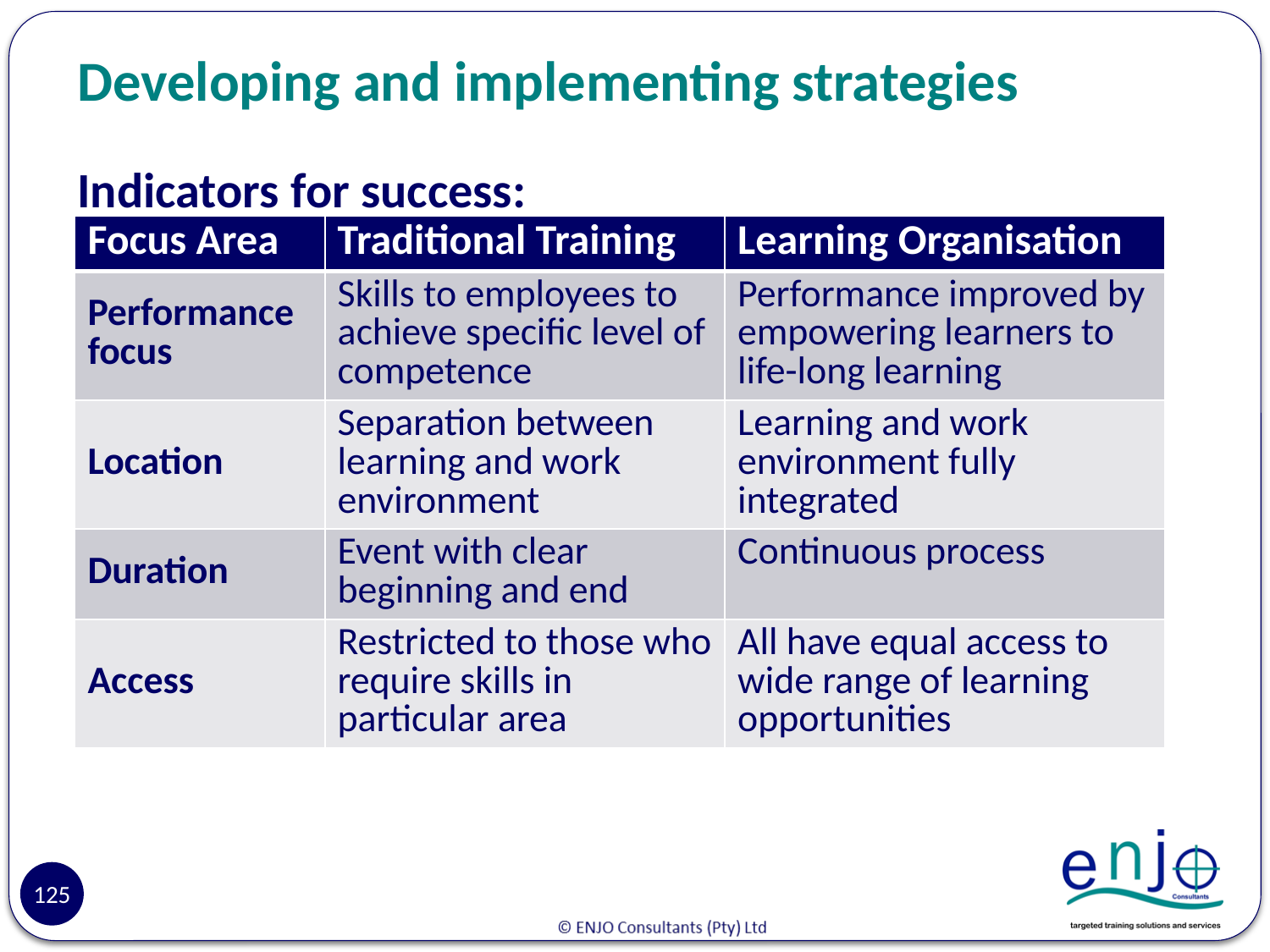

# Developing and implementing strategies
Indicators for success:
| Focus Area | Traditional Training | Learning Organisation |
| --- | --- | --- |
| Performance focus | Skills to employees to achieve specific level of competence | Performance improved by empowering learners to life-long learning |
| Location | Separation between learning and work environment | Learning and work environment fully integrated |
| Duration | Event with clear beginning and end | Continuous process |
| Access | Restricted to those who require skills in particular area | All have equal access to wide range of learning opportunities |
125